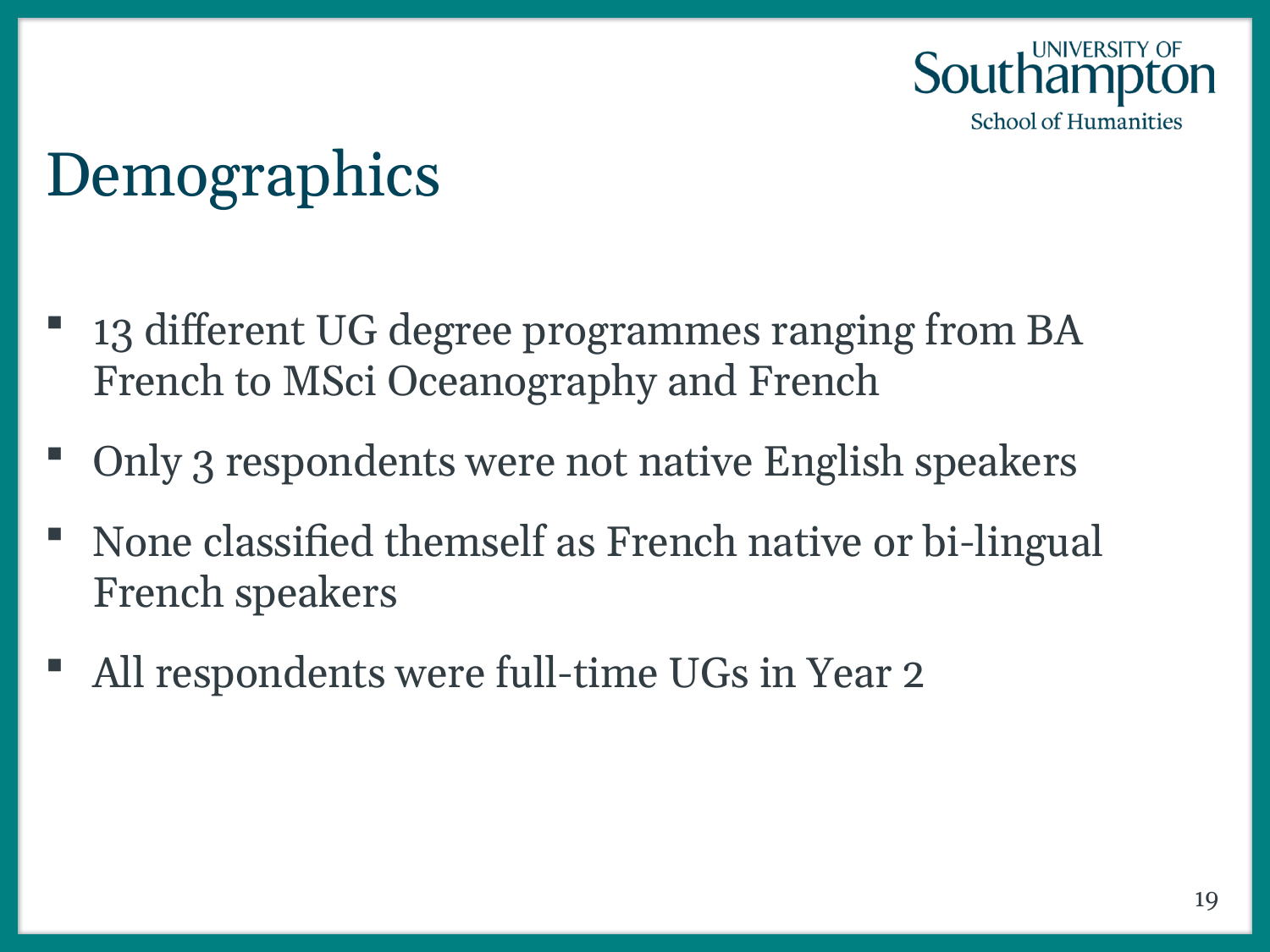

# Demographics
13 different UG degree programmes ranging from BA French to MSci Oceanography and French
Only 3 respondents were not native English speakers
None classified themself as French native or bi-lingual French speakers
All respondents were full-time UGs in Year 2

19